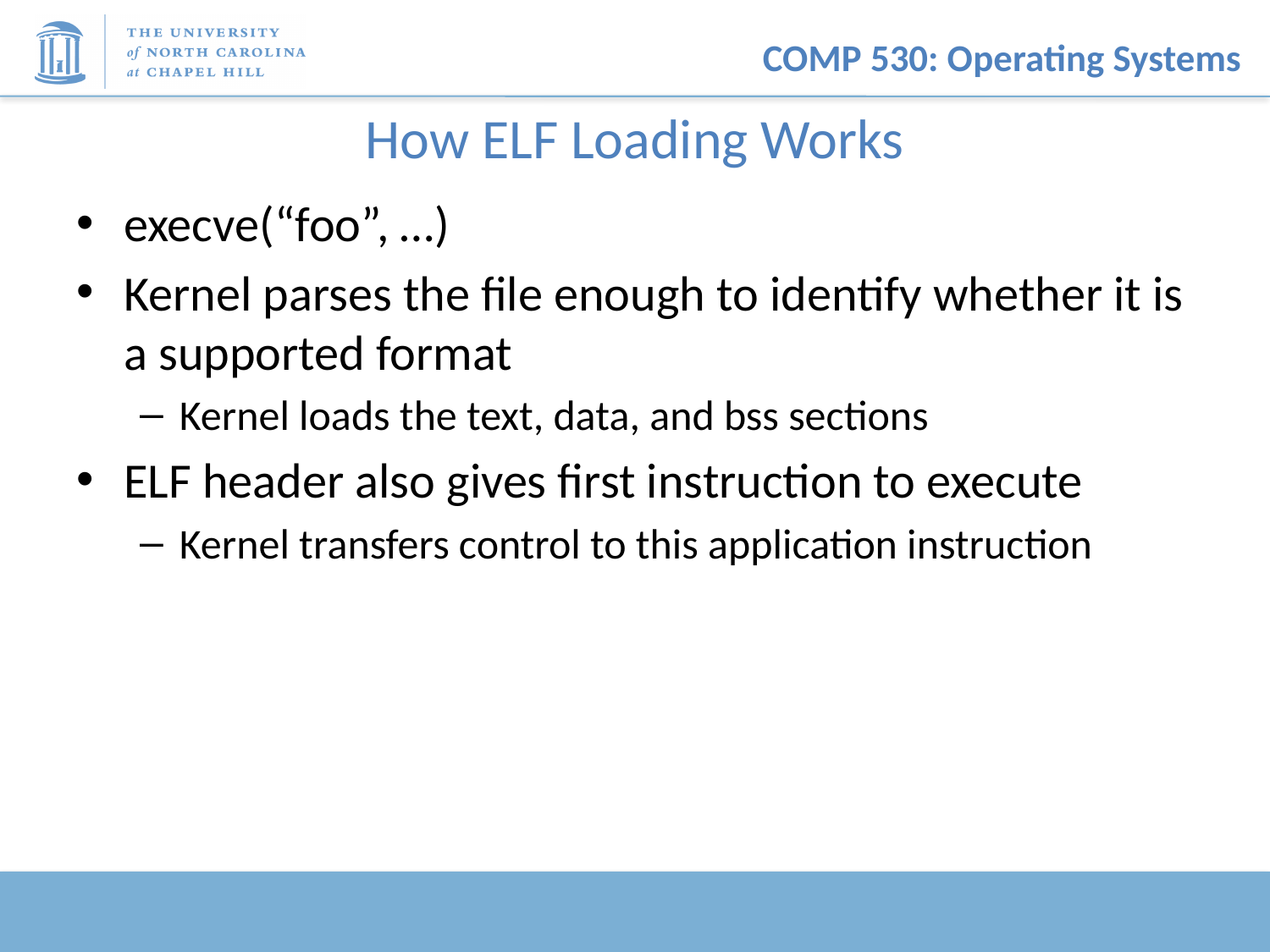

# How ELF Loading Works
execve(“foo”, …)
Kernel parses the file enough to identify whether it is a supported format
Kernel loads the text, data, and bss sections
ELF header also gives first instruction to execute
Kernel transfers control to this application instruction